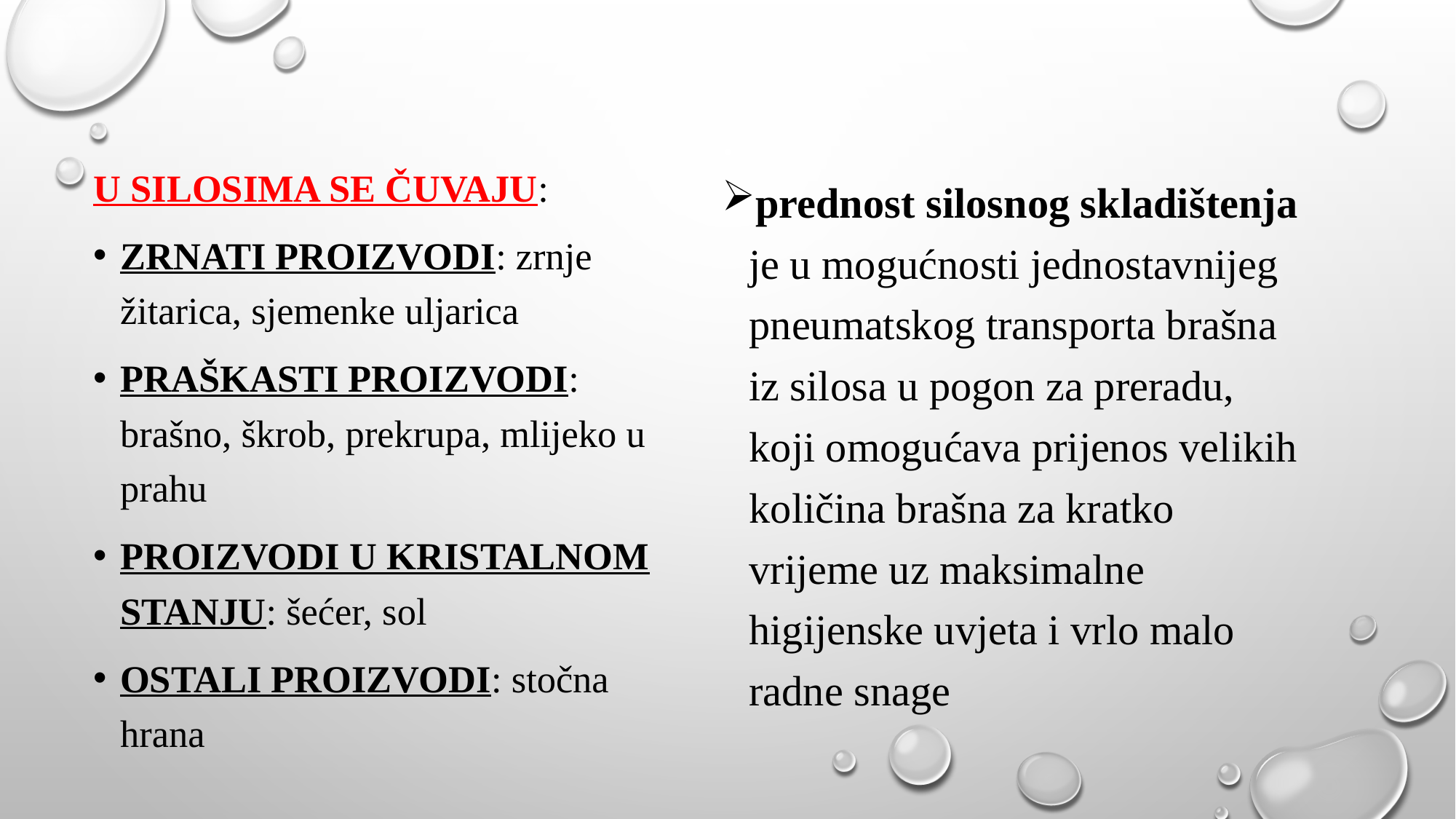

U SILOSIMA SE ČUVAJU:
ZRNATI PROIZVODI: zrnje žitarica, sjemenke uljarica
PRAŠKASTI PROIZVODI: brašno, škrob, prekrupa, mlijeko u prahu
PROIZVODI U KRISTALNOM STANJU: šećer, sol
OSTALI PROIZVODI: stočna hrana

prednost silosnog skladištenja je u mogućnosti jednostavnijeg pneumatskog transporta brašna iz silosa u pogon za preradu, koji omogućava prijenos velikih količina brašna za kratko vrijeme uz maksimalne higijenske uvjeta i vrlo malo radne snage